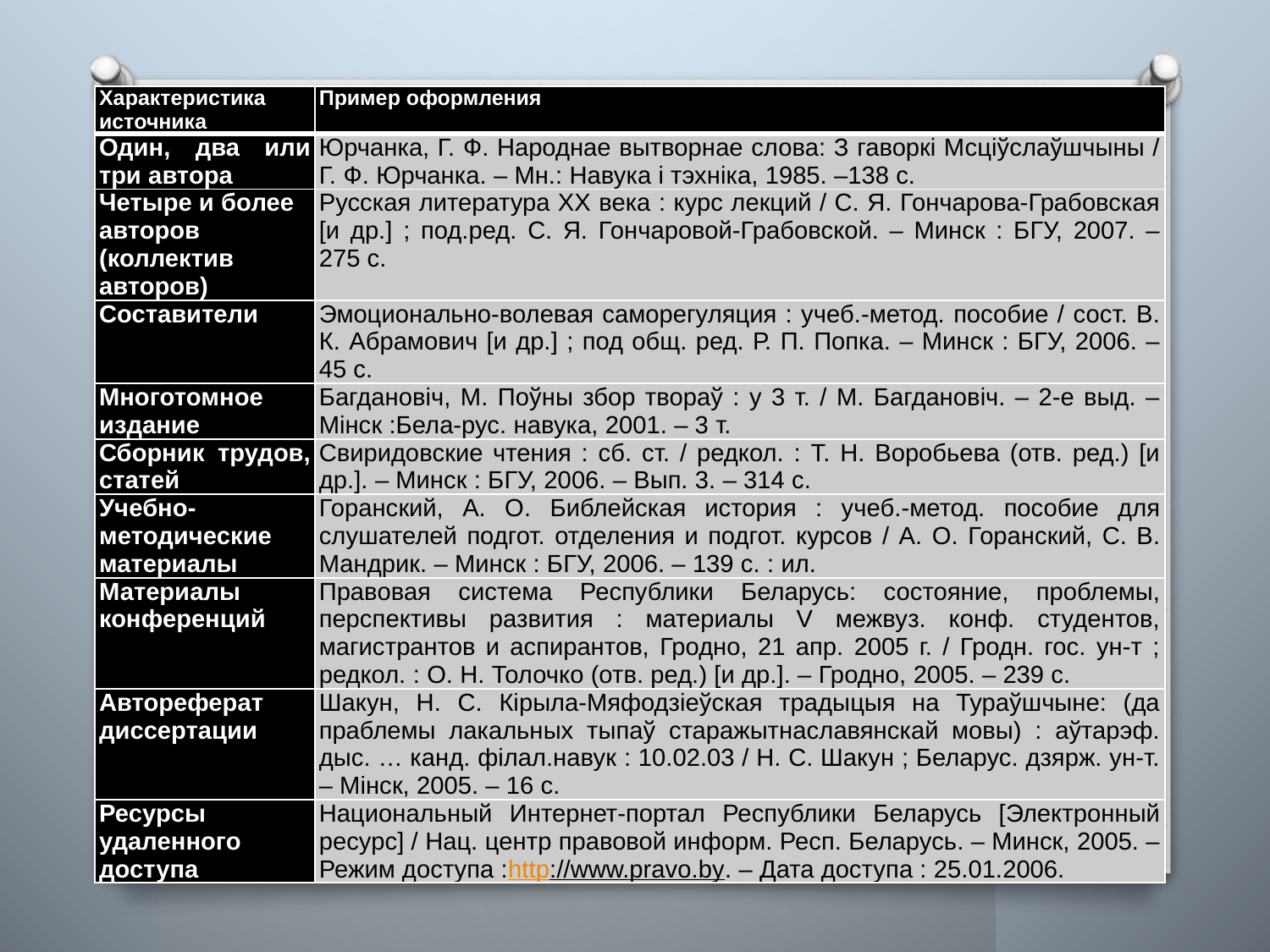

| Характеристика источника | Пример оформления |
| --- | --- |
| Один, два или три автора | Юрчанка, Г. Ф. Народнае вытворнае слова: З гаворкі Мсціўслаўшчыны / Г. Ф. Юрчанка. – Мн.: Навука і тэхніка, 1985. –138 с. |
| Четыре и более авторов (коллектив авторов) | Русская литература XX века : курс лекций / С. Я. Гончарова-Грабовская [и др.] ; под.ред. С. Я. Гончаровой-Грабовской. – Минск : БГУ, 2007. – 275 с. |
| Составители | Эмоционально-волевая саморегуляция : учеб.-метод. пособие / сост. В. К. Абрамович [и др.] ; под общ. ред. Р. П. Попка. – Минск : БГУ, 2006. – 45 с. |
| Многотомное издание | Багдановіч, М. Поўны збор твораў : у 3 т. / М. Багдановіч. – 2-е выд. – Мінск :Бела-рус. навука, 2001. – 3 т. |
| Сборник трудов, статей | Свиридовские чтения : сб. ст. / редкол. : Т. Н. Воробьева (отв. ред.) [и др.]. – Минск : БГУ, 2006. – Вып. 3. – 314 с. |
| Учебно-методические материалы | Горанский, А. О. Библейская история : учеб.-метод. пособие для слушателей подгот. отделения и подгот. курсов / А. О. Горанский, С. В. Мандрик. – Минск : БГУ, 2006. – 139 с. : ил. |
| Материалы конференций | Правовая система Республики Беларусь: состояние, проблемы, перспективы развития : материалы V межвуз. конф. студентов, магистрантов и аспирантов, Гродно, 21 апр. 2005 г. / Гродн. гос. ун-т ; редкол. : О. Н. Толочко (отв. ред.) [и др.]. – Гродно, 2005. – 239 с. |
| Автореферат диссертации | Шакун, Н. С. Кірыла-Мяфодзіеўская традыцыя на Тураўшчыне: (да праблемы лакальных тыпаў старажытнаславянскай мовы) : аўтарэф. дыс. … канд. філал.навук : 10.02.03 / Н. С. Шакун ; Беларус. дзярж. ун-т. – Мінск, 2005. – 16 с. |
| Ресурсы удаленного доступа | Национальный Интернет-портал Республики Беларусь [Электронный ресурс] / Нац. центр правовой информ. Респ. Беларусь. – Минск, 2005. – Режим доступа :http://www.pravo.by. – Дата доступа : 25.01.2006. |
#